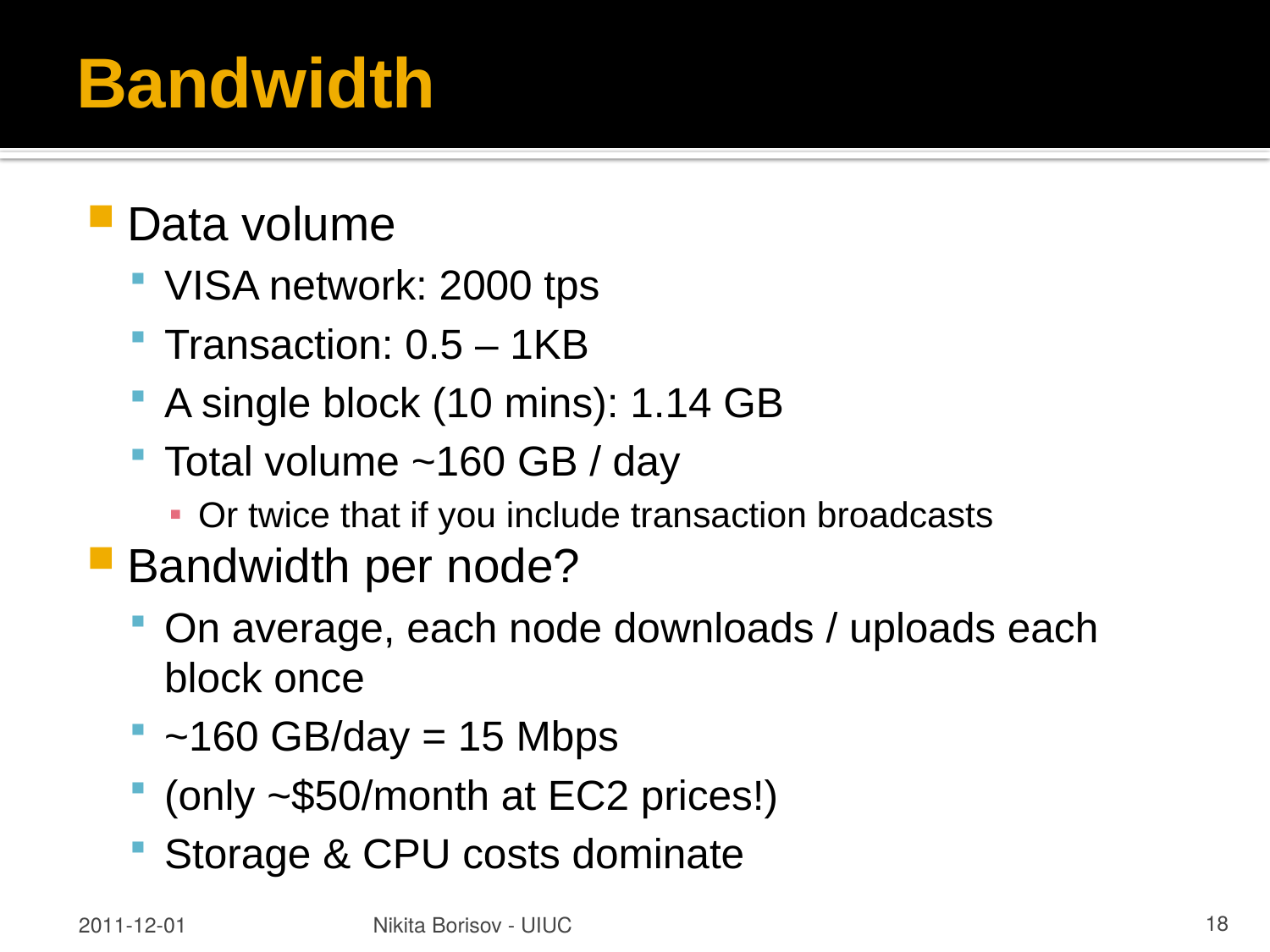

# Bandwidth
Data volume
VISA network: 2000 tps
Transaction: 0.5 – 1KB
A single block (10 mins): 1.14 GB
Total volume ~160 GB / day
Or twice that if you include transaction broadcasts
Bandwidth per node?
On average, each node downloads / uploads each block once
~160 GB/day = 15 Mbps
(only ~$50/month at EC2 prices!)
Storage & CPU costs dominate
2011-12-01
Nikita Borisov - UIUC
18